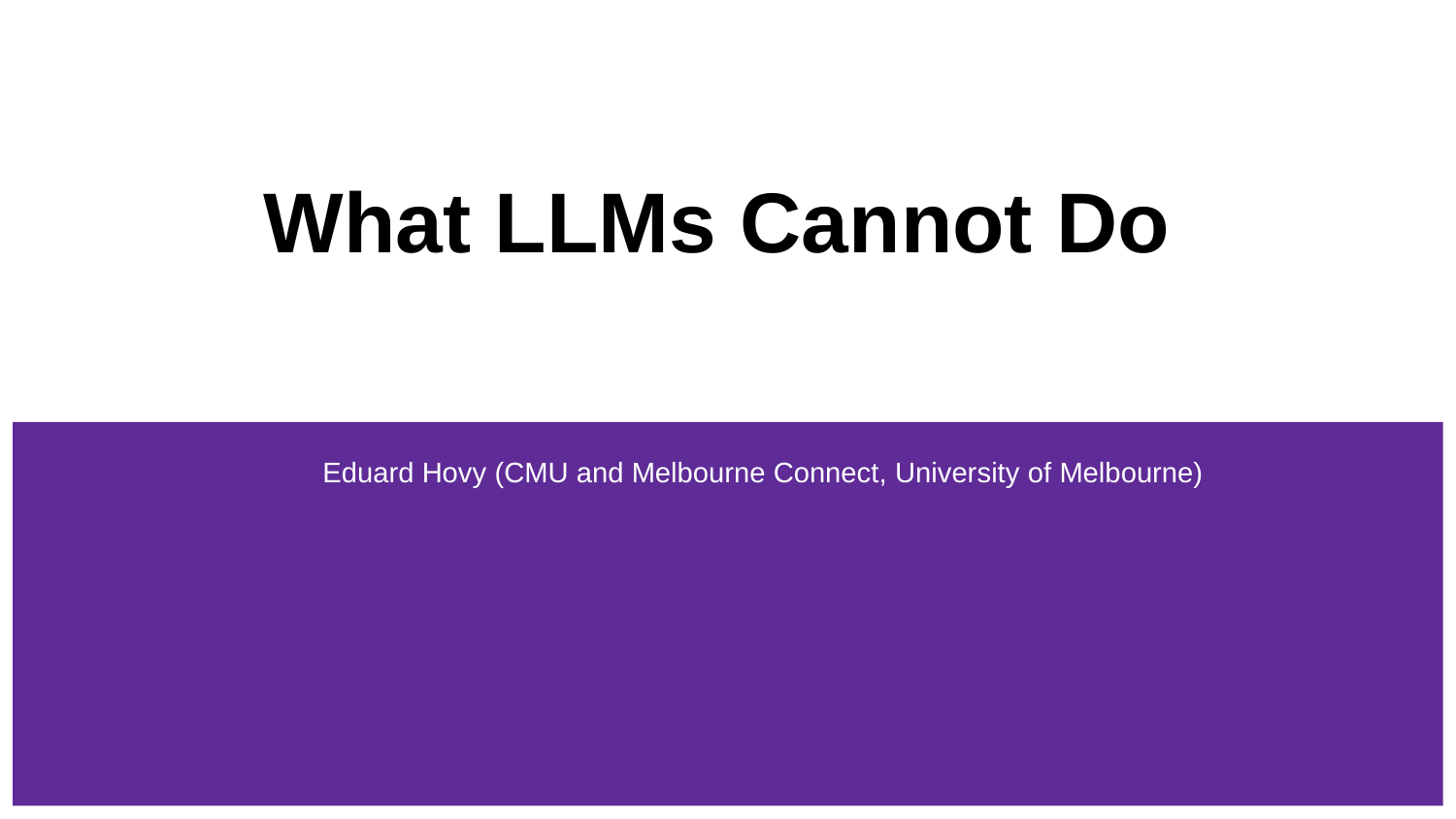

# What LLMs Cannot Do

Eduard Hovy (CMU and Melbourne Connect, University of Melbourne)